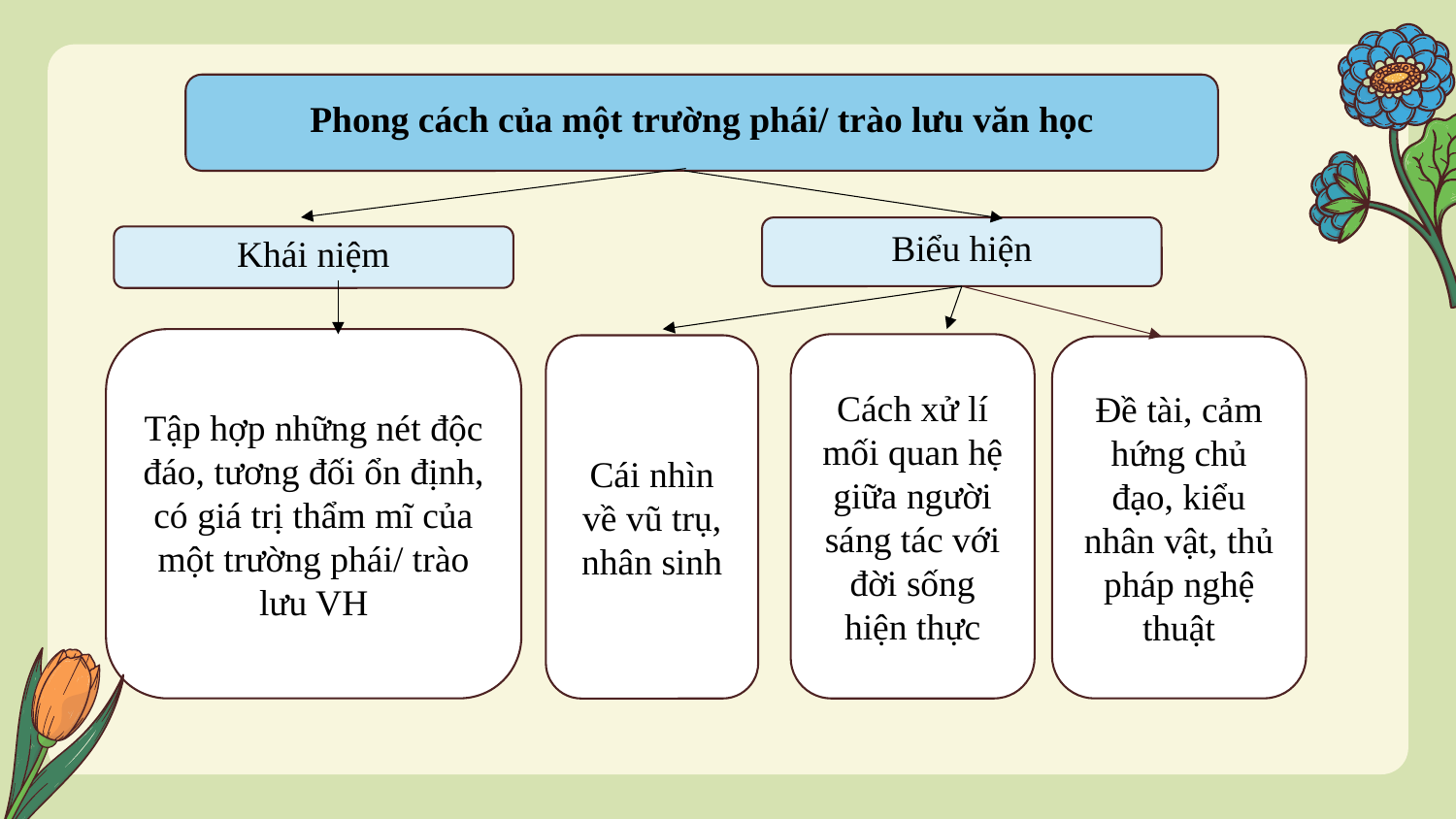

Phong cách của một trường phái/ trào lưu văn học
Biểu hiện
Khái niệm
Tập hợp những nét độc đáo, tương đối ổn định, có giá trị thẩm mĩ của một trường phái/ trào lưu VH
Cách xử lí mối quan hệ giữa người sáng tác với đời sống hiện thực
Cái nhìn về vũ trụ, nhân sinh
Đề tài, cảm hứng chủ đạo, kiểu nhân vật, thủ pháp nghệ thuật